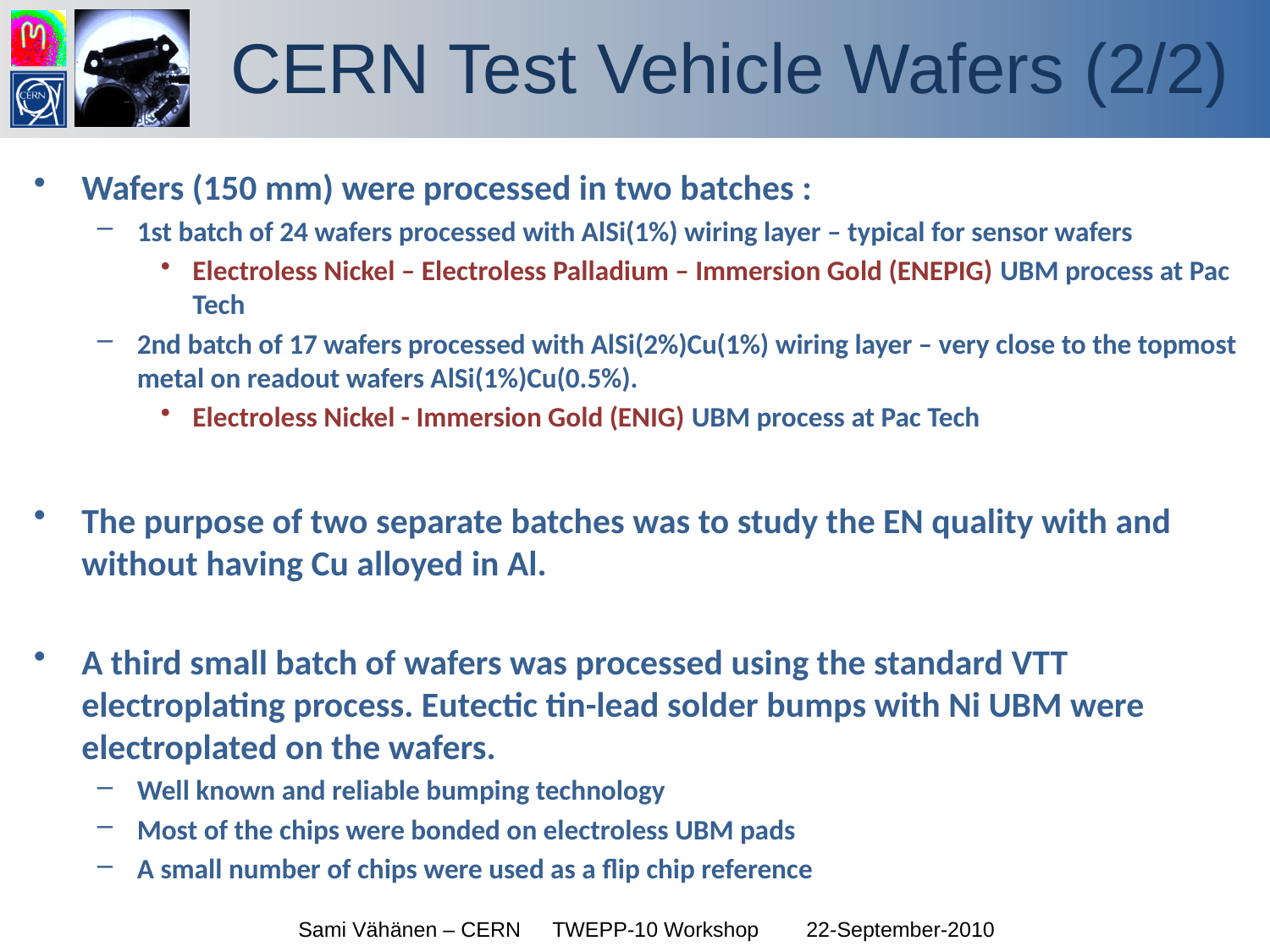

# CERN Test Vehicle Wafers (2/2)
Wafers (150 mm) were processed in two batches :
1st batch of 24 wafers processed with AlSi(1%) wiring layer – typical for sensor wafers
Electroless Nickel – Electroless Palladium – Immersion Gold (ENEPIG) UBM process at Pac Tech
2nd batch of 17 wafers processed with AlSi(2%)Cu(1%) wiring layer – very close to the topmost metal on readout wafers AlSi(1%)Cu(0.5%).
Electroless Nickel - Immersion Gold (ENIG) UBM process at Pac Tech

The purpose of two separate batches was to study the EN quality with and without having Cu alloyed in Al.

A third small batch of wafers was processed using the standard VTT electroplating process. Eutectic tin-lead solder bumps with Ni UBM were electroplated on the wafers.
Well known and reliable bumping technology
Most of the chips were bonded on electroless UBM pads
A small number of chips were used as a flip chip reference

Sami Vähänen – CERN	TWEPP-10 Workshop 	22-September-2010